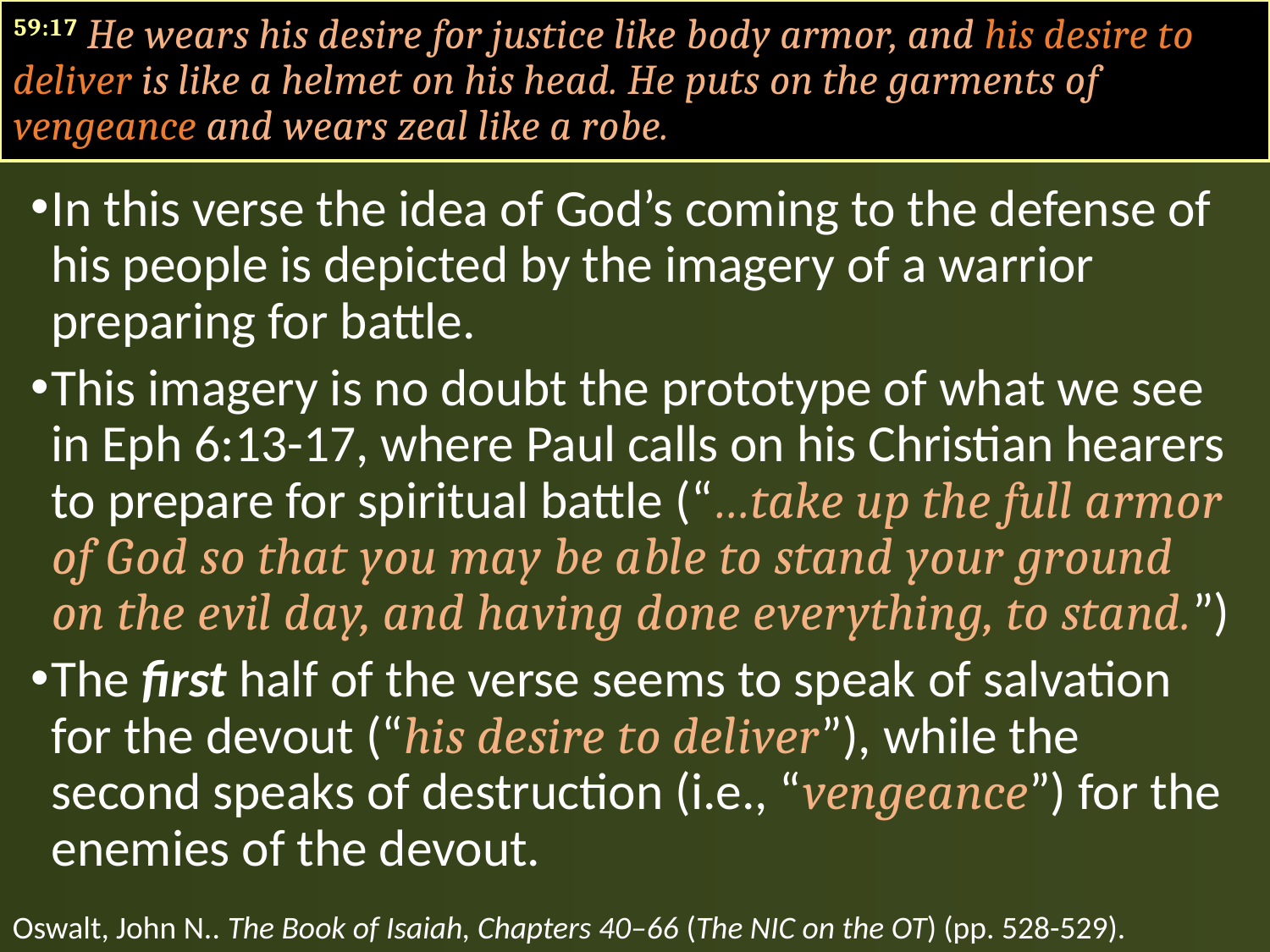

59:17 He wears his desire for justice like body armor, and his desire to deliver is like a helmet on his head. He puts on the garments of vengeance and wears zeal like a robe.
In this verse the idea of God’s coming to the defense of his people is depicted by the imagery of a warrior preparing for battle.
This imagery is no doubt the prototype of what we see in Eph 6:13-17, where Paul calls on his Christian hearers to prepare for spiritual battle (“…take up the full armor of God so that you may be able to stand your ground on the evil day, and having done everything, to stand.”)
The first half of the verse seems to speak of salvation for the devout (“his desire to deliver”), while the second speaks of destruction (i.e., “vengeance”) for the enemies of the devout.

Oswalt, John N.. The Book of Isaiah, Chapters 40–66 (The NIC on the OT) (pp. 528-529).